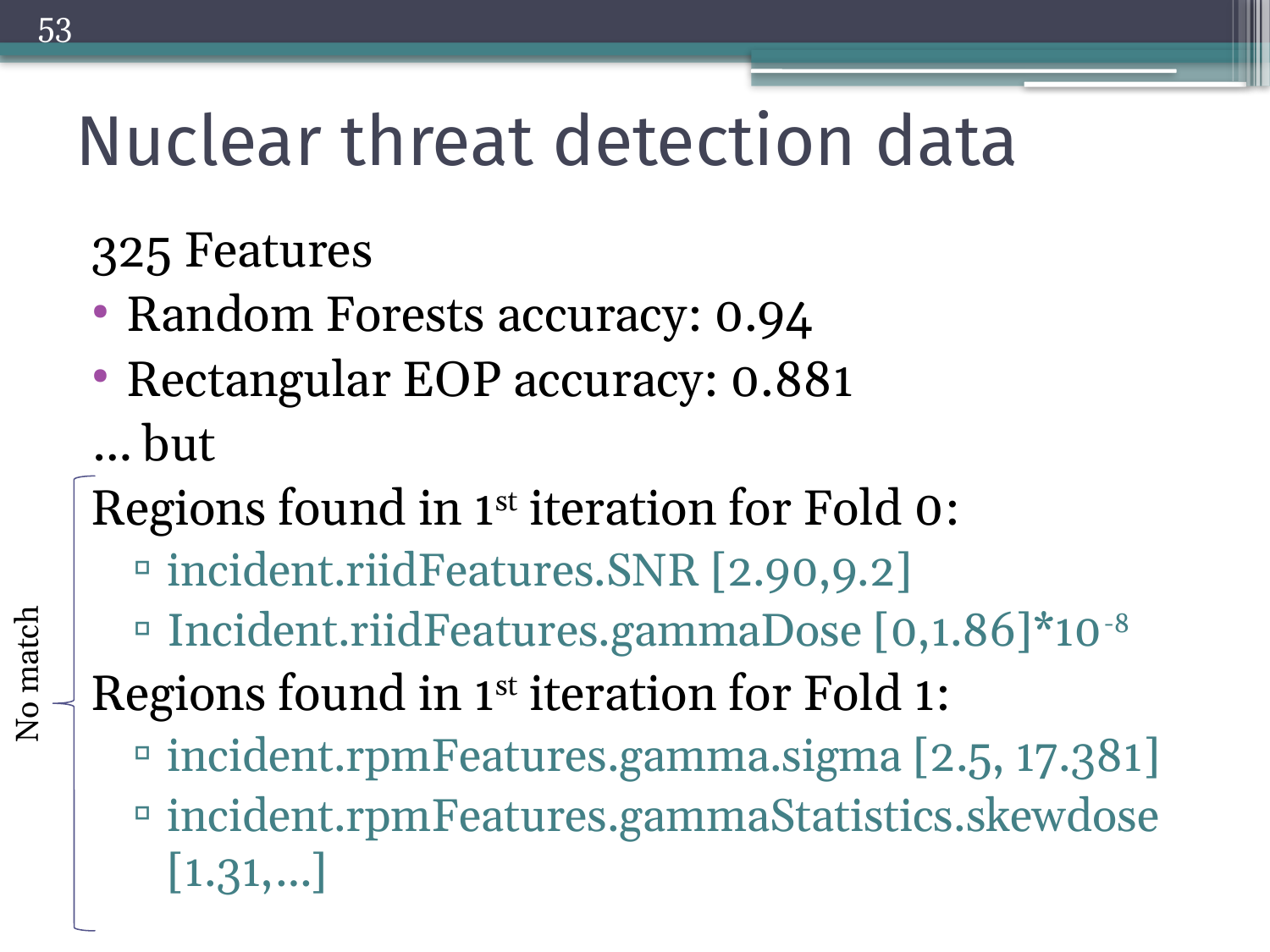

53
# Nuclear threat detection data
325 Features
Random Forests accuracy: 0.94
Rectangular EOP accuracy: 0.881
… but
Regions found in 1st iteration for Fold 0:
incident.riidFeatures.SNR [2.90,9.2]
Incident.riidFeatures.gammaDose [0,1.86]*10-8
Regions found in 1st iteration for Fold 1:
incident.rpmFeatures.gamma.sigma [2.5, 17.381]
incident.rpmFeatures.gammaStatistics.skewdose [1.31,…]

No match